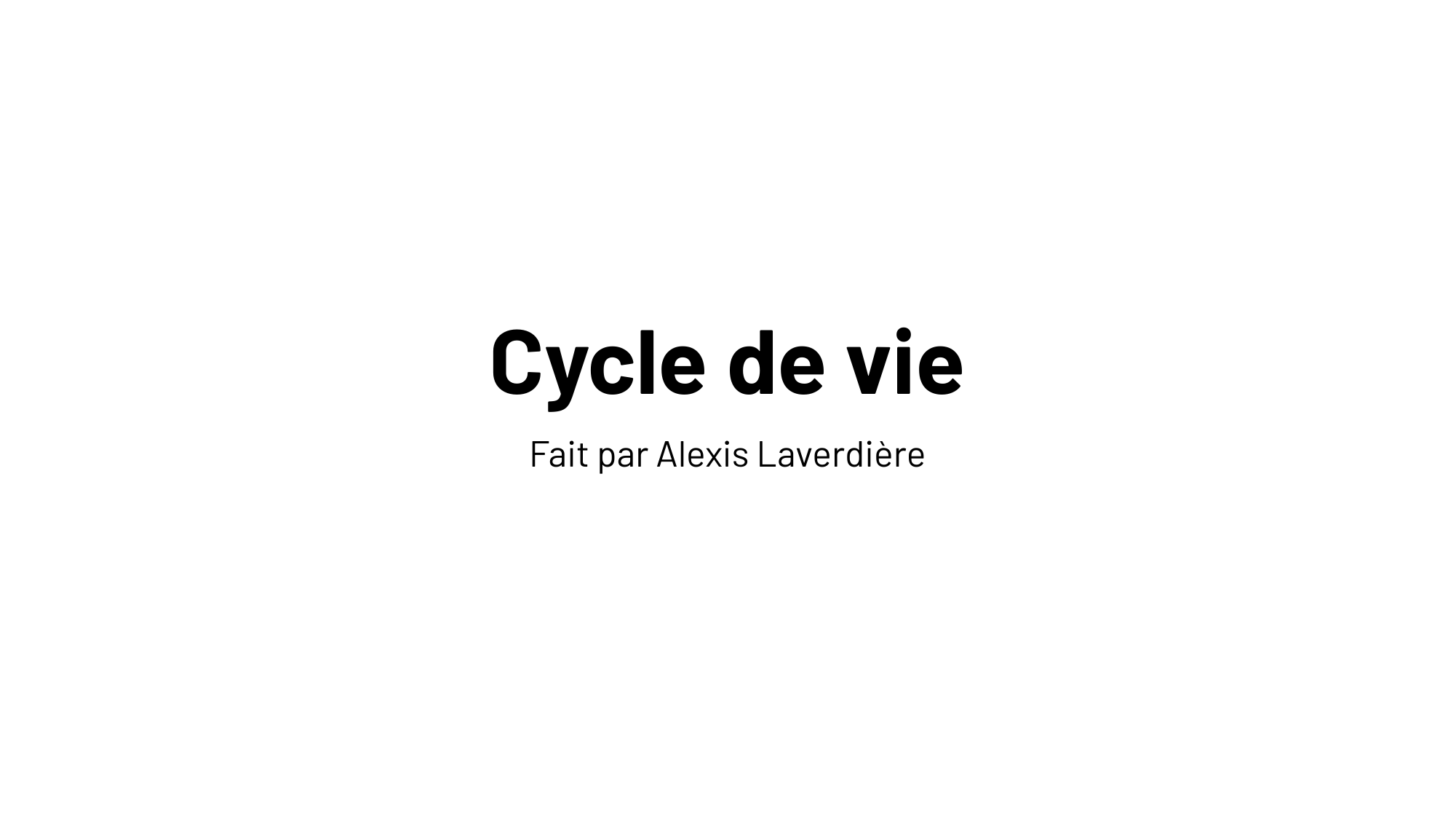

# Cycle de vie
Fait par Alexis Laverdière